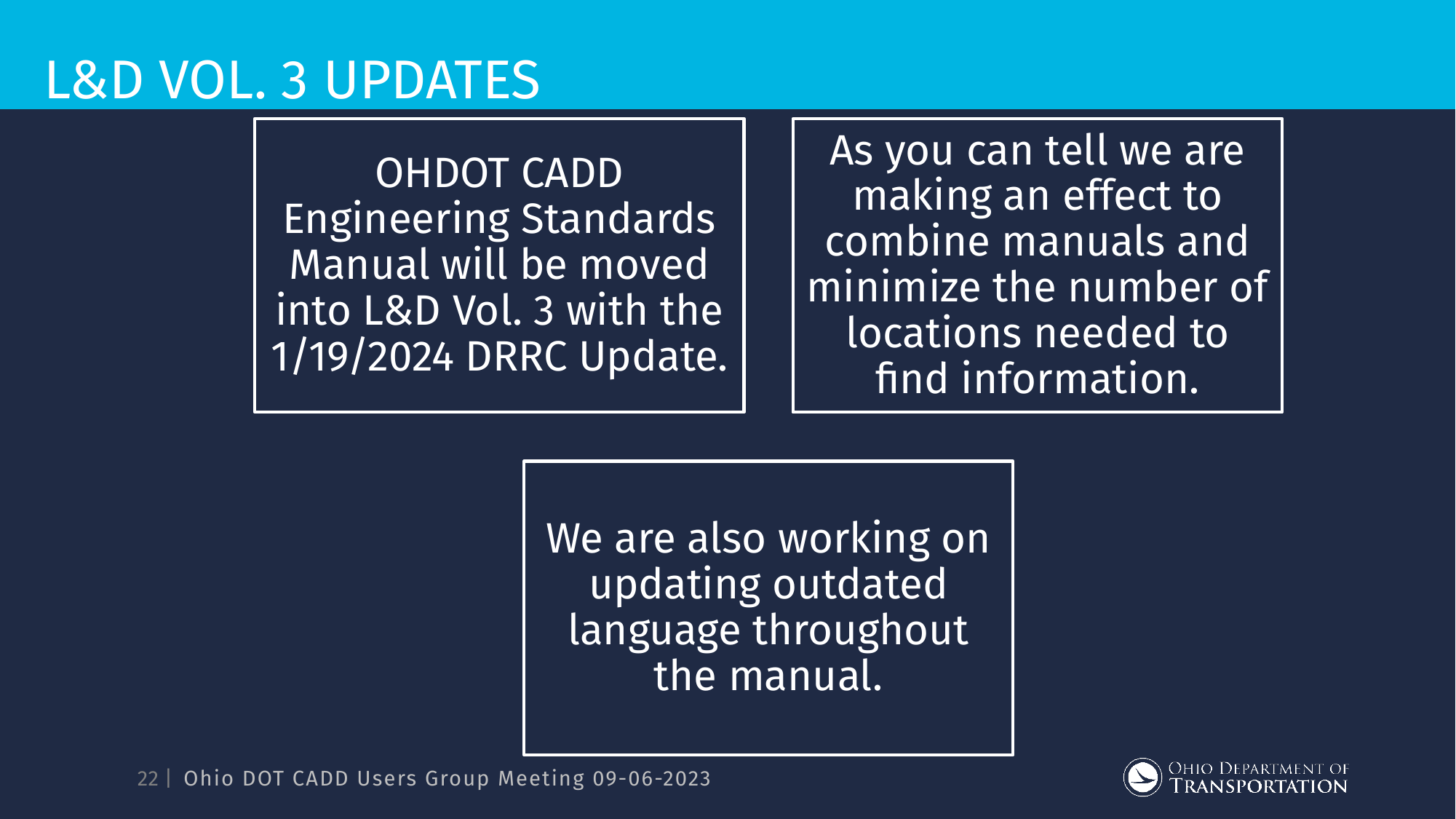

# L&D Vol. 3 Updates
OHDOT CADD Engineering Standards Manual will be moved into L&D Vol. 3 with the 1/19/2024 DRRC Update.
As you can tell we are making an effect to combine manuals and minimize the number of locations needed to find information.
We are also working on updating outdated language throughout the manual.
Ohio DOT CADD Users Group Meeting 09-06-2023